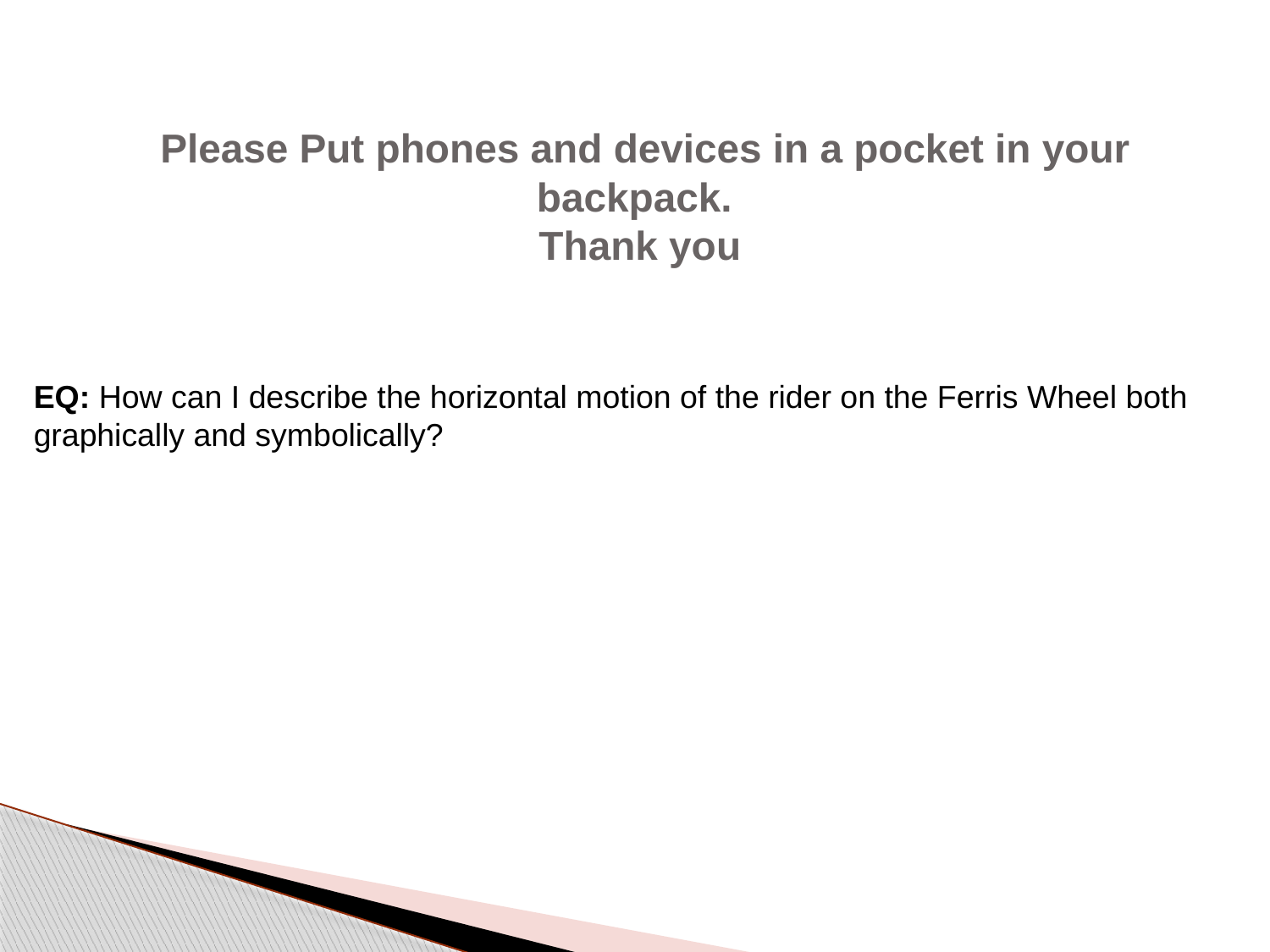

# Please Put phones and devices in a pocket in your backpack. Thank you
EQ: How can I describe the horizontal motion of the rider on the Ferris Wheel both graphically and symbolically?